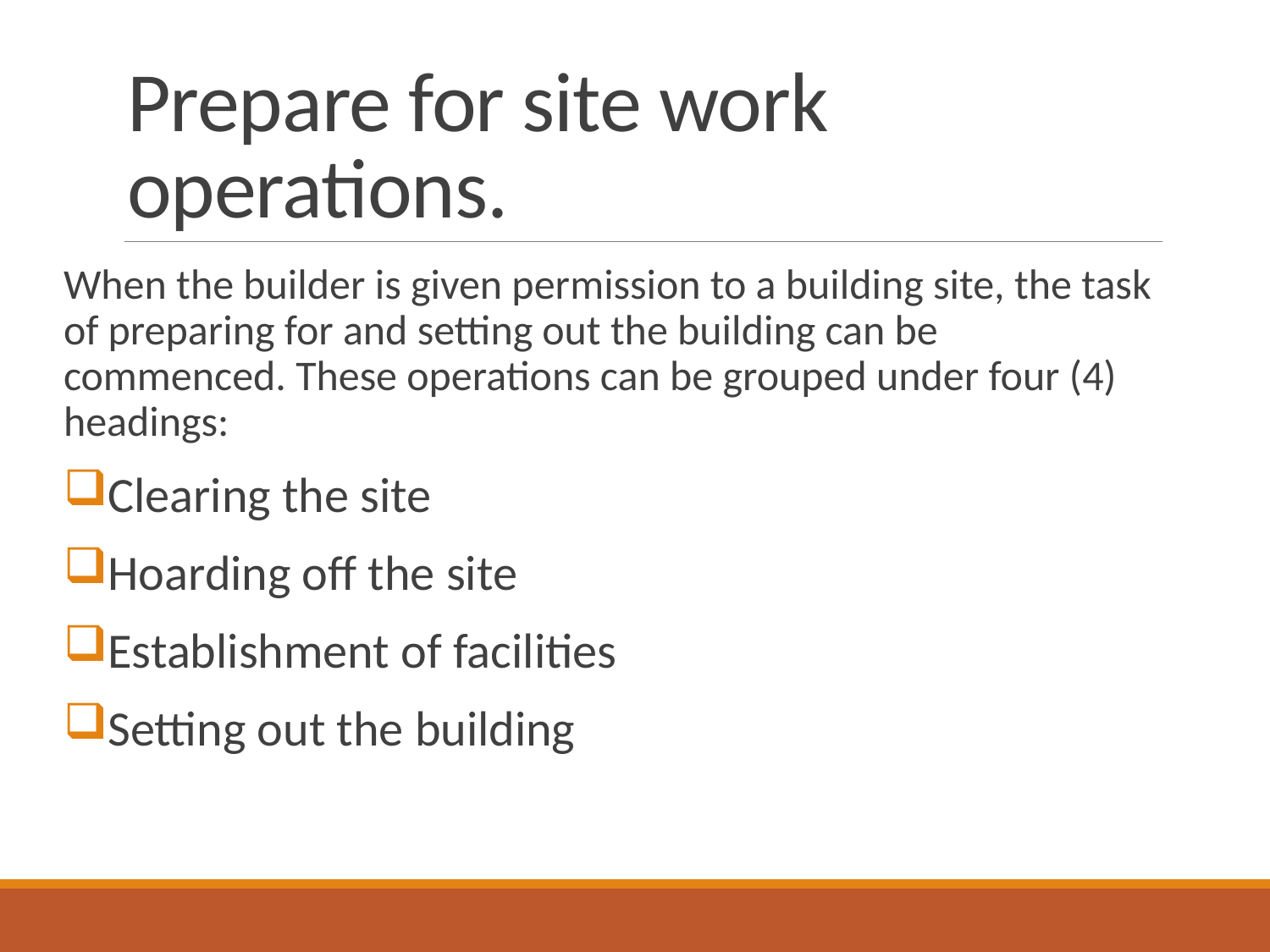

# Prepare for site work operations.
When the builder is given permission to a building site, the task of preparing for and setting out the building can be commenced. These operations can be grouped under four (4) headings:
Clearing the site
Hoarding off the site
Establishment of facilities
Setting out the building